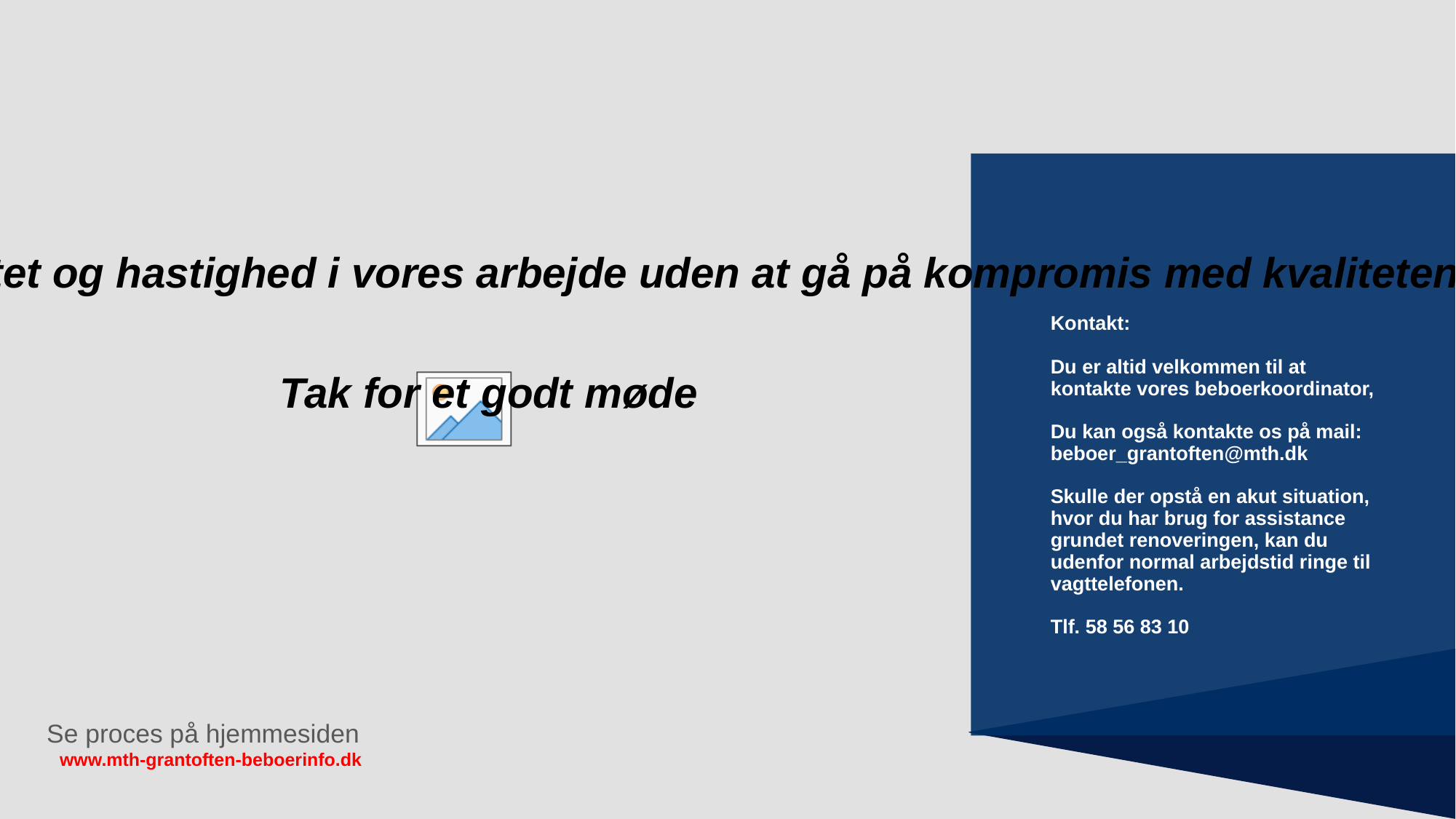

Vi stræber efter effektivitet og hastighed i vores arbejde uden at gå på kompromis med kvaliteten.

Tak for et godt møde

# Kontakt: Du er altid velkommen til at kontakte vores beboerkoordinator, Du kan også kontakte os på mail: beboer_grantoften@mth.dk Skulle der opstå en akut situation, hvor du har brug for assistance grundet renoveringen, kan du udenfor normal arbejdstid ringe til vagttelefonen. Tlf. 58 56 83 10
Se proces på hjemmesiden
   www.mth-grantoften-beboerinfo.dk